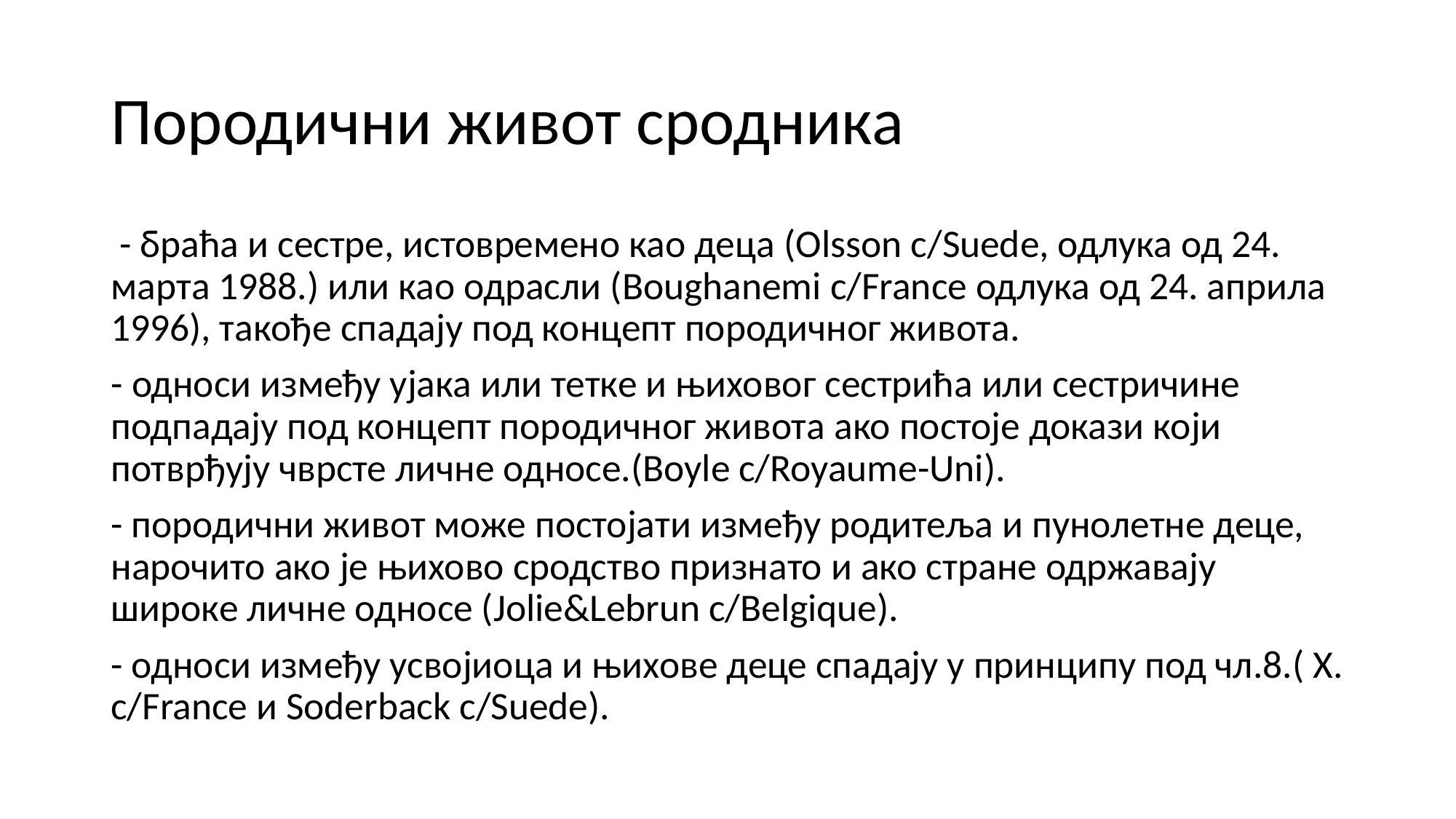

# Породични живот сродника
 - браћа и сестре, истовремено као деца (Olsson c/Suede, одлука од 24. марта 1988.) или као одрасли (Boughanemi c/France одлука од 24. априла 1996), такође спадају под концепт породичног живота.
- односи између ујака или тетке и њиховог сестрића или сестричине подпадају под концепт породичног живота ако постоје докази који потврђују чврсте личне односе.(Boyle c/Royaume-Uni).
- породични живот може постојати између родитеља и пунолетне деце, нарочито ако је њихово сродство признато и ако стране одржавају широке личне односе (Jolie&Lebrun c/Belgique).
- односи између усвојиоца и њихове деце спадају у принципу под чл.8.( X. c/France и Soderback c/Suede).